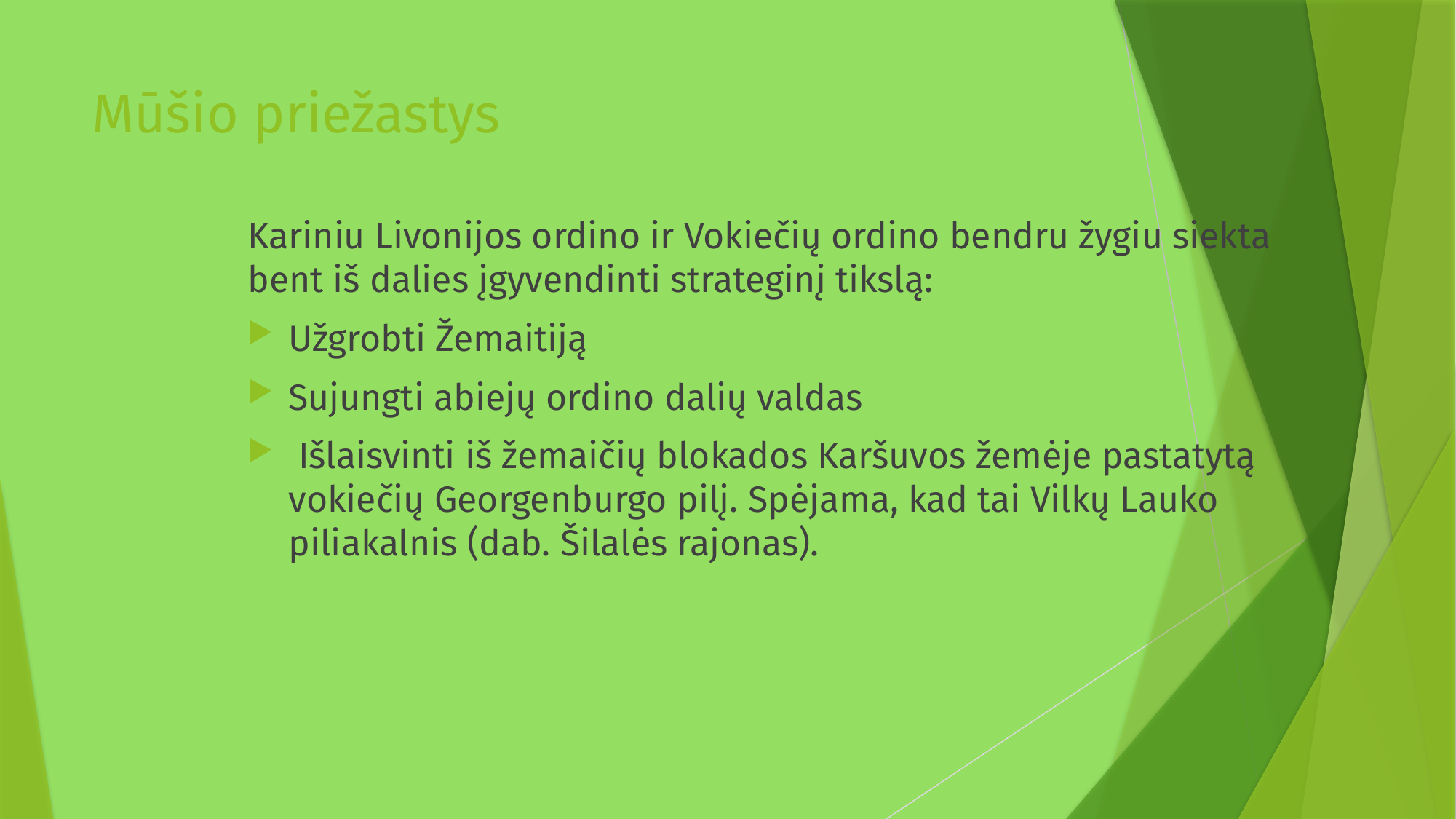

# Mūšio priežastys
Kariniu Livonijos ordino ir Vokiečių ordino bendru žygiu siekta bent iš dalies įgyvendinti strateginį tikslą:
Užgrobti Žemaitiją
Sujungti abiejų ordino dalių valdas
 Išlaisvinti iš žemaičių blokados Karšuvos žemėje pastatytą vokiečių Georgenburgo pilį. Spėjama, kad tai Vilkų Lauko piliakalnis (dab. Šilalės rajonas).